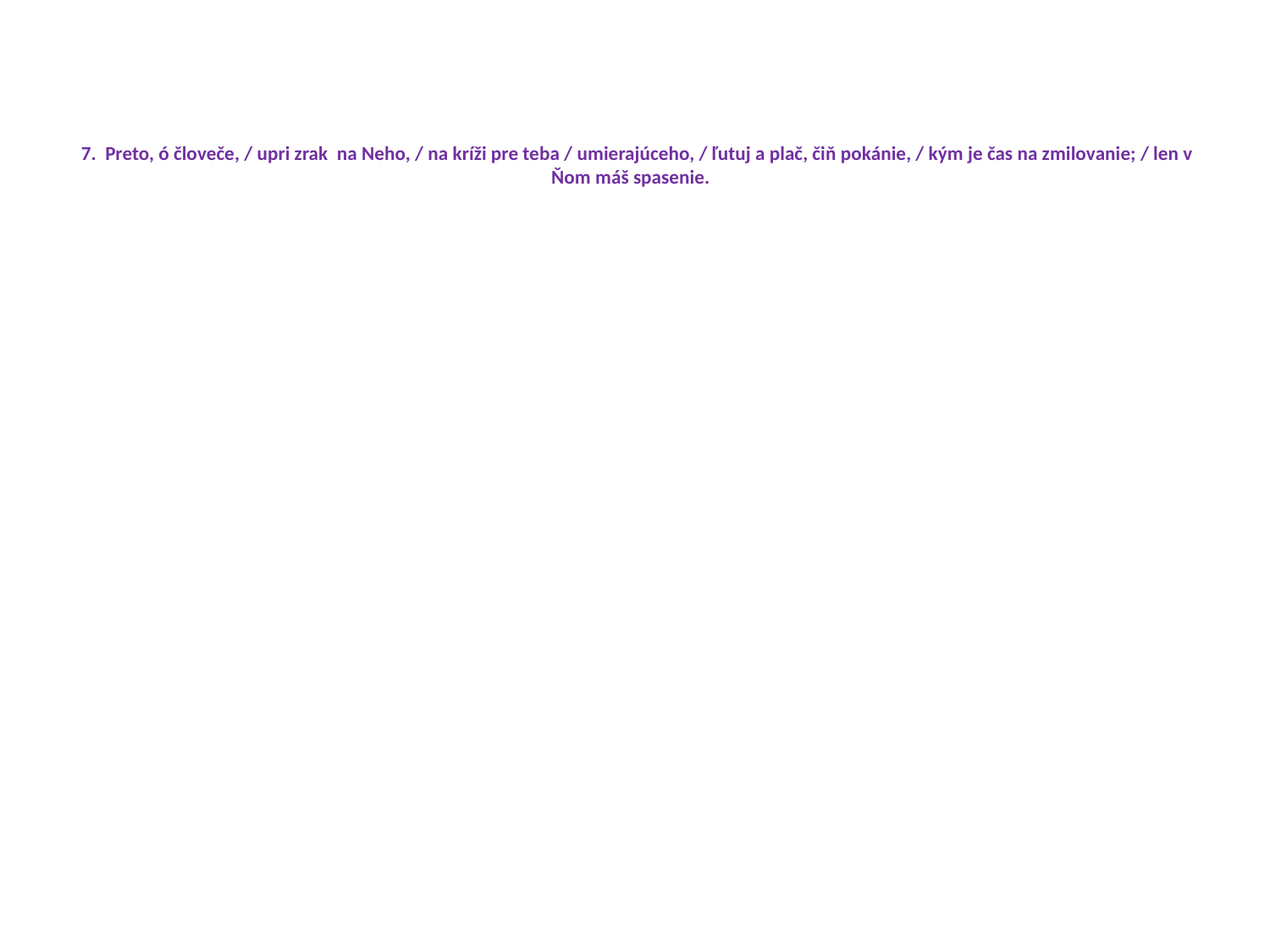

# 7.  Preto, ó človeče, / upri zrak  na Neho, / na kríži pre teba / umierajúceho, / ľutuj a plač, čiň pokánie, / kým je čas na zmilovanie; / len v Ňom máš spasenie.